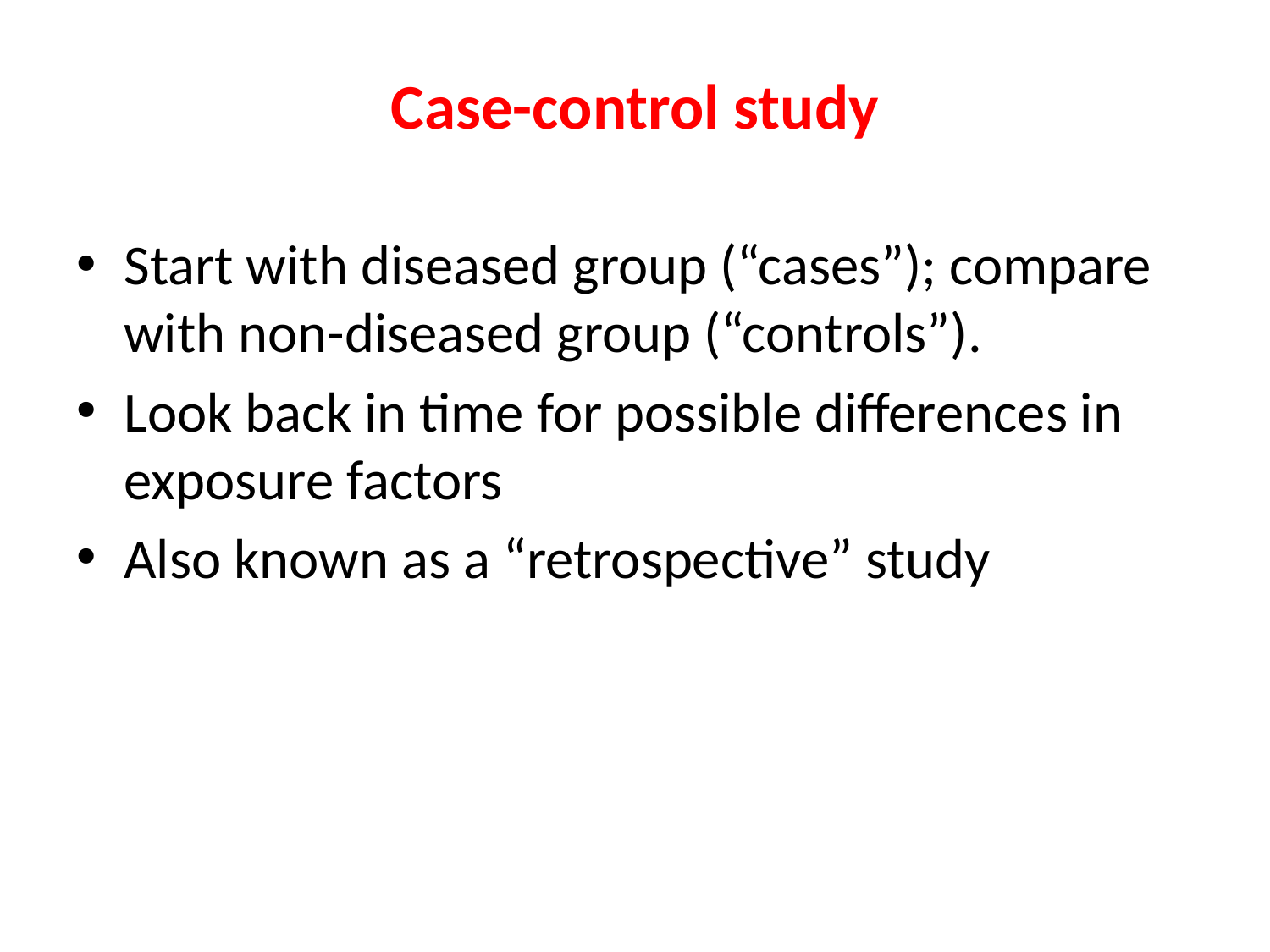

# Case-control study
Start with diseased group (“cases”); compare with non-diseased group (“controls”).
Look back in time for possible differences in exposure factors
Also known as a “retrospective” study